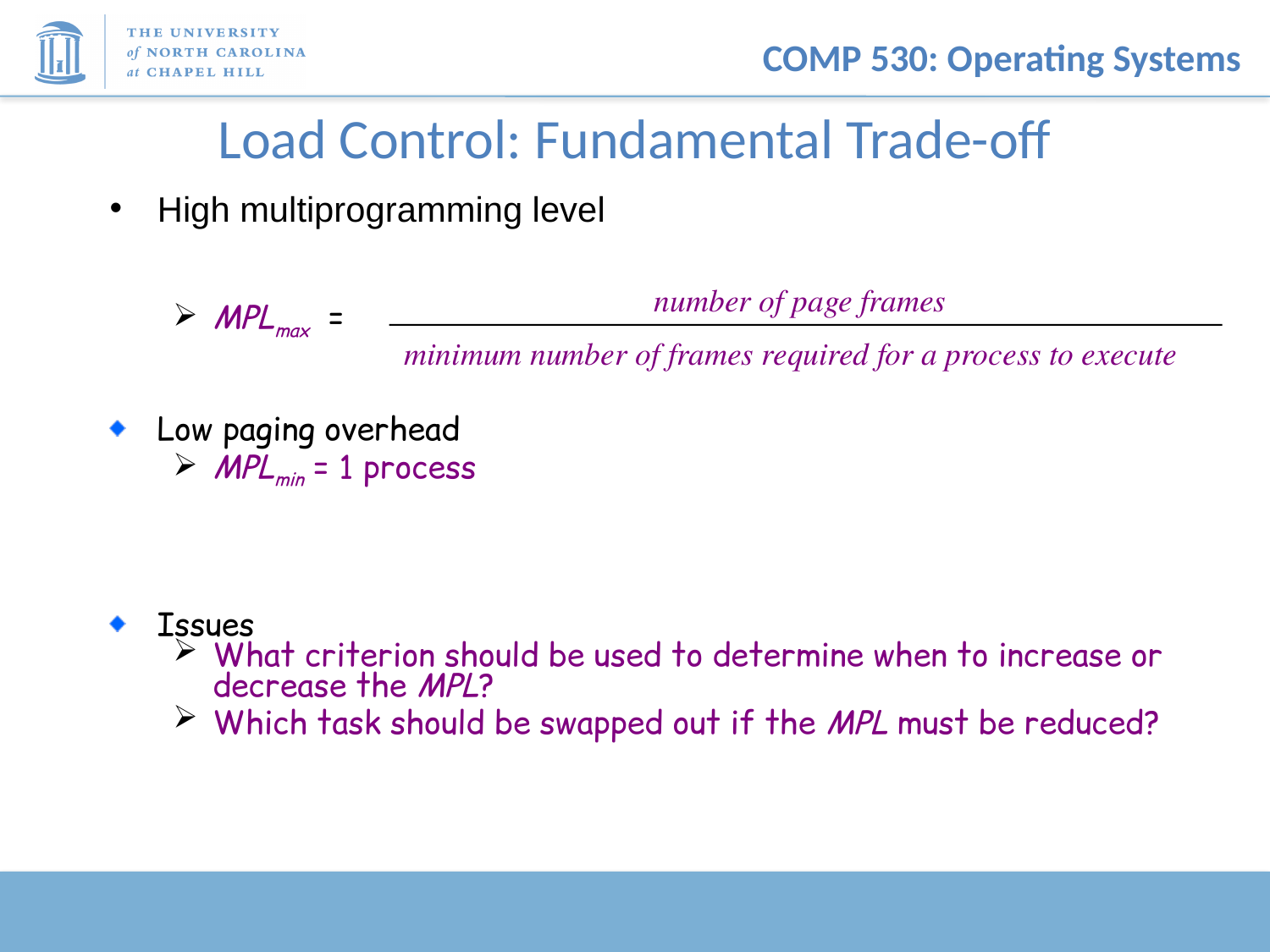

# Load Control: Fundamental Trade-off
High multiprogramming level
number of page frames

minimum number of frames required for a process to execute
MPLmax  =
Low paging overhead
MPLmin = 1 process
Issues
What criterion should be used to determine when to increase or decrease the MPL?
Which task should be swapped out if the MPL must be reduced?